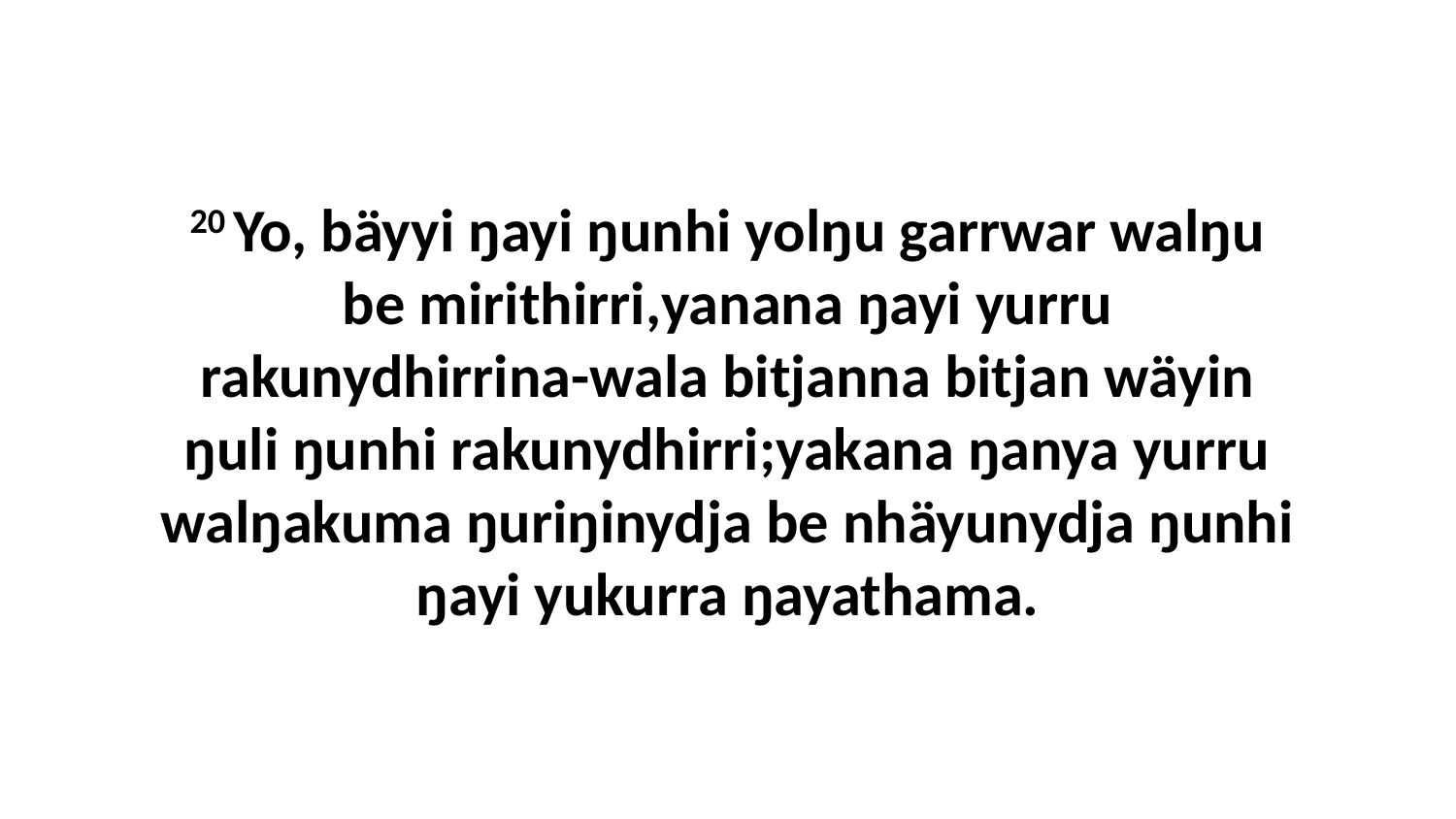

20 Yo, bäyyi ŋayi ŋunhi yolŋu garrwar walŋu be mirithirri,yanana ŋayi yurru rakunydhirrina-wala bitjanna bitjan wäyin ŋuli ŋunhi rakunydhirri;yakana ŋanya yurru walŋakuma ŋuriŋinydja be nhäyunydja ŋunhi ŋayi yukurra ŋayathama.